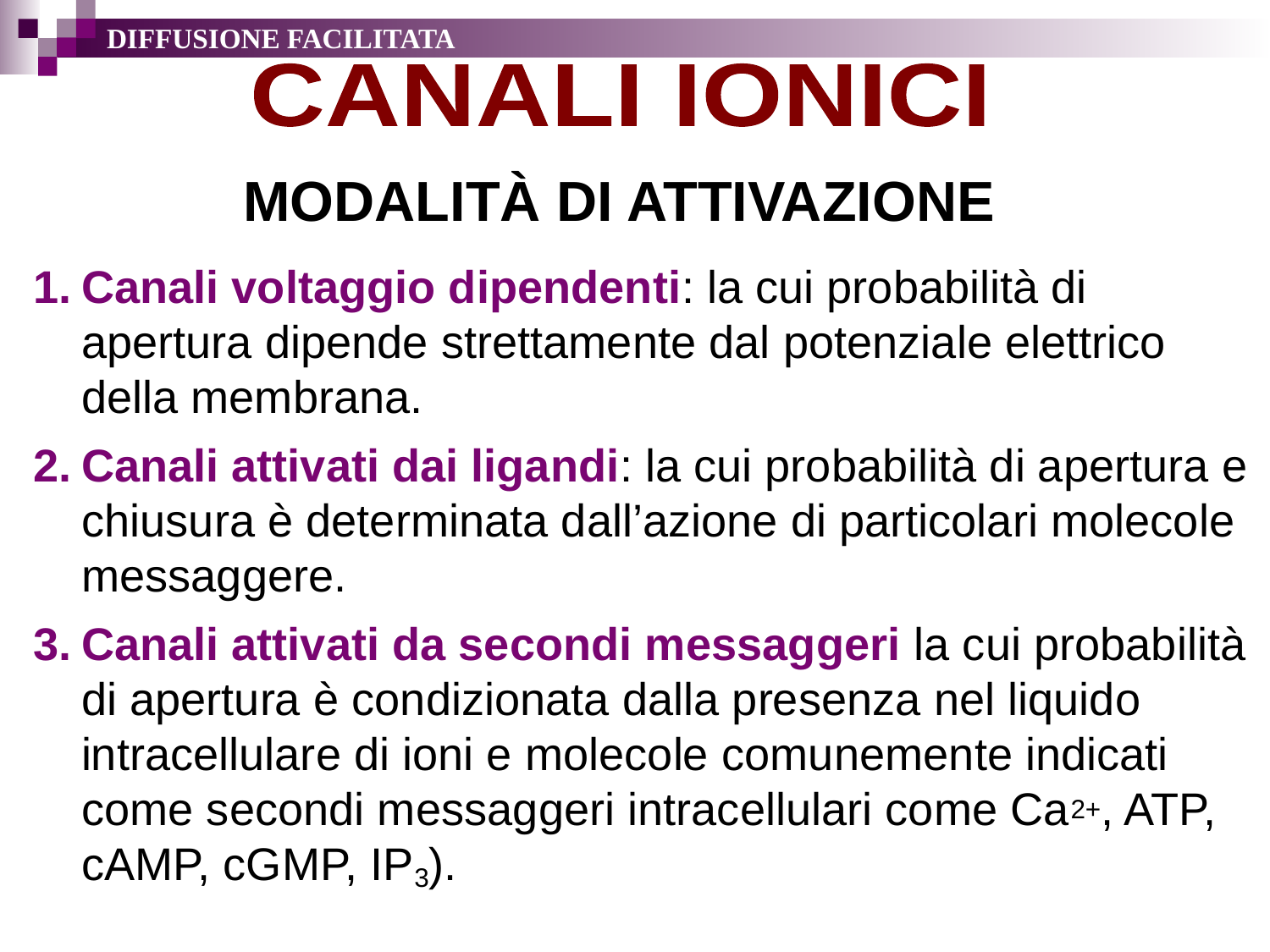

DIFFUSIONE FACILITATA
CANALI IONICI
MODALITÀ DI ATTIVAZIONE
Canali voltaggio dipendenti: la cui probabilità di apertura dipende strettamente dal potenziale elettrico della membrana.
Canali attivati dai ligandi: la cui probabilità di apertura e chiusura è determinata dall’azione di particolari molecole messaggere.
Canali attivati da secondi messaggeri la cui probabilità di apertura è condizionata dalla presenza nel liquido intracellulare di ioni e molecole comunemente indicati come secondi messaggeri intracellulari come Ca2+, ATP, cAMP, cGMP, IP3).